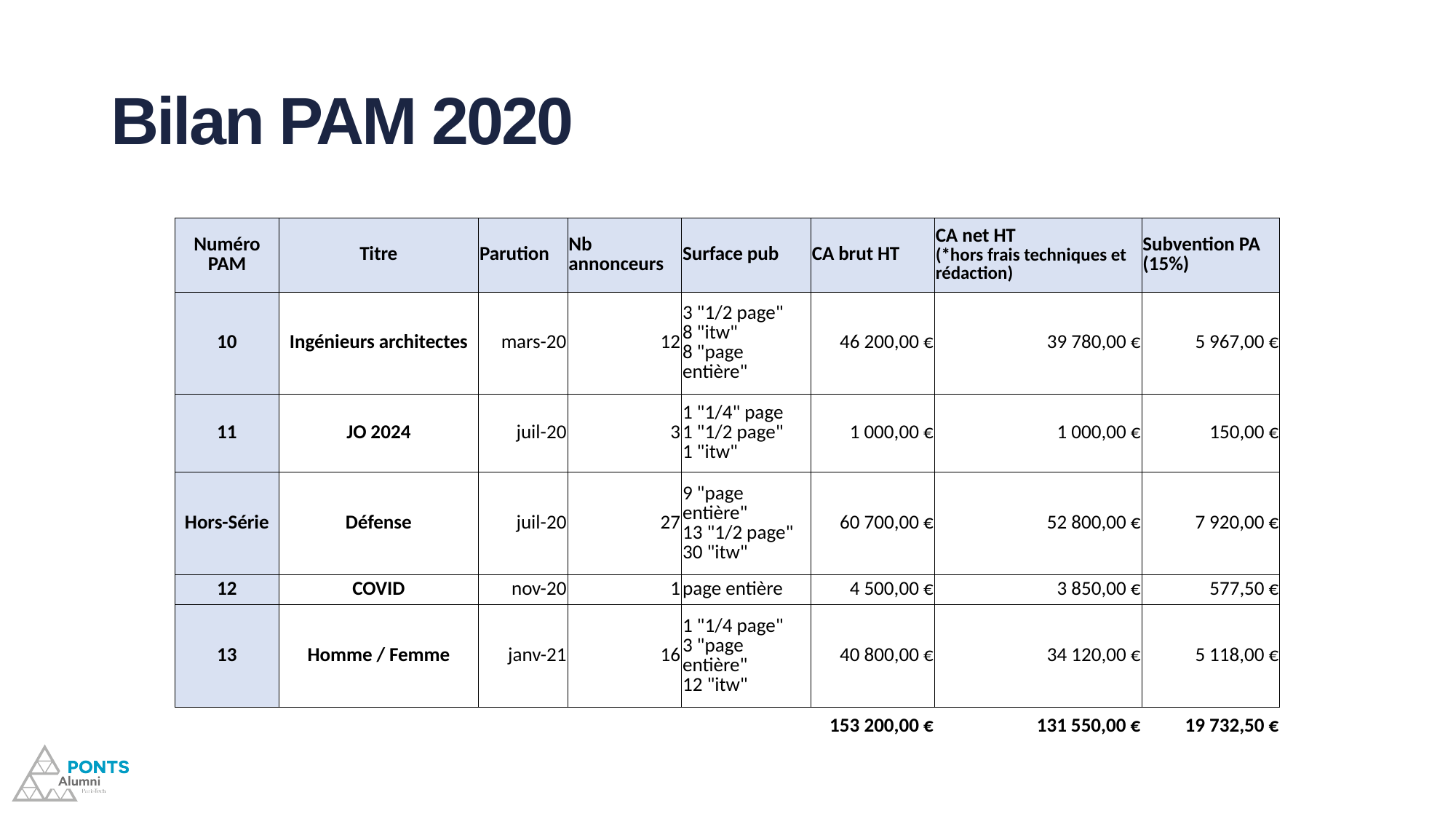

# Bilan PAM 2020
| Numéro PAM | Titre | Parution | Nb annonceurs | Surface pub | CA brut HT | CA net HT (\*hors frais techniques et rédaction) | Subvention PA (15%) |
| --- | --- | --- | --- | --- | --- | --- | --- |
| 10 | Ingénieurs architectes | mars-20 | 12 | 3 "1/2 page" 8 "itw" 8 "page entière" | 46 200,00 € | 39 780,00 € | 5 967,00 € |
| 11 | JO 2024 | juil-20 | 3 | 1 "1/4" page 1 "1/2 page" 1 "itw" | 1 000,00 € | 1 000,00 € | 150,00 € |
| Hors-Série | Défense | juil-20 | 27 | 9 "page entière" 13 "1/2 page" 30 "itw" | 60 700,00 € | 52 800,00 € | 7 920,00 € |
| 12 | COVID | nov-20 | 1 | page entière | 4 500,00 € | 3 850,00 € | 577,50 € |
| 13 | Homme / Femme | janv-21 | 16 | 1 "1/4 page" 3 "page entière" 12 "itw" | 40 800,00 € | 34 120,00 € | 5 118,00 € |
|  |  |  |  |  | 153 200,00 € | 131 550,00 € | 19 732,50 € |